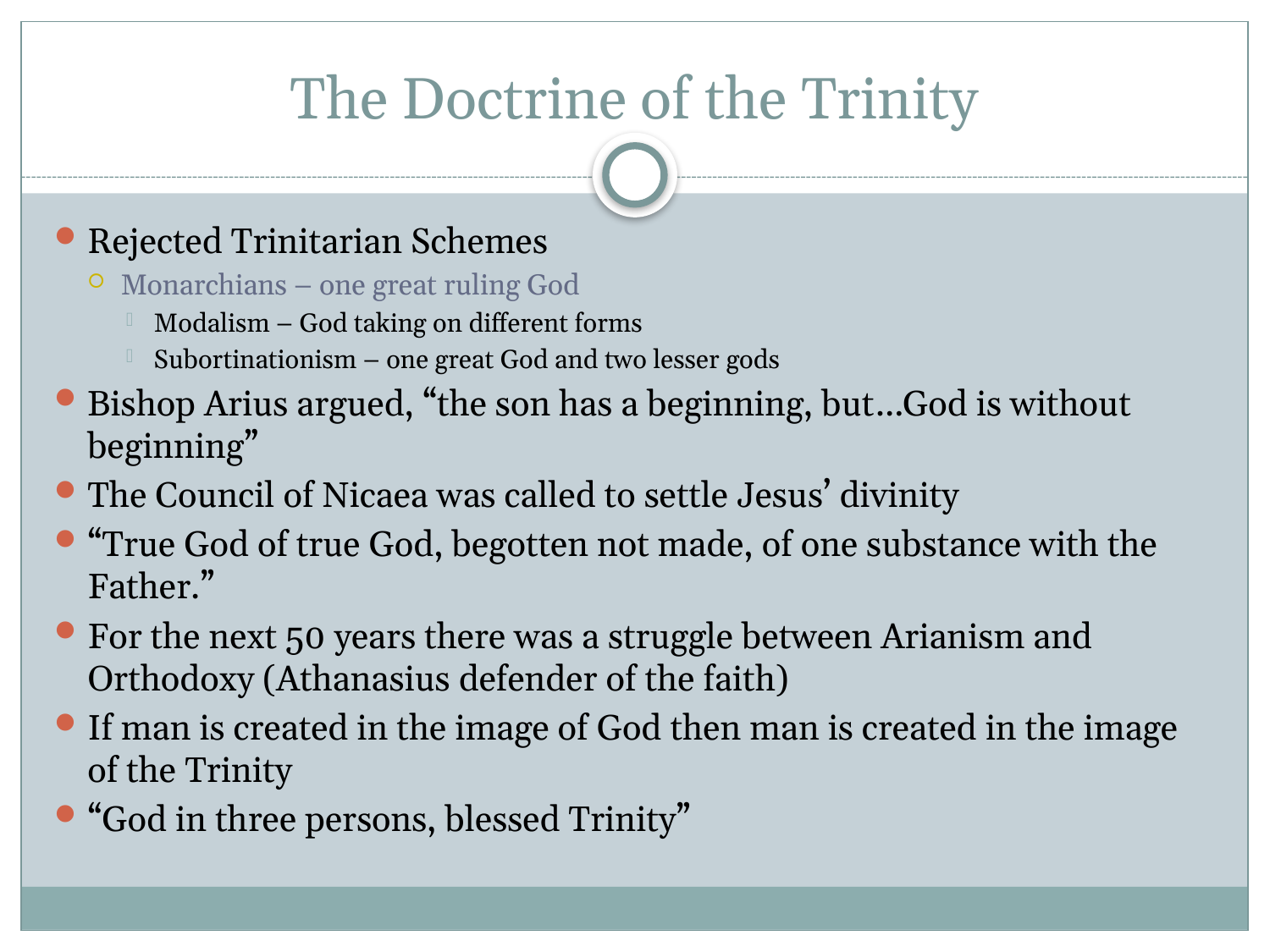

# The Doctrine of the Trinity
Rejected Trinitarian Schemes
Monarchians – one great ruling God
Modalism – God taking on different forms
Subortinationism – one great God and two lesser gods
Bishop Arius argued, “the son has a beginning, but…God is without beginning”
The Council of Nicaea was called to settle Jesus’ divinity
“True God of true God, begotten not made, of one substance with the Father.”
For the next 50 years there was a struggle between Arianism and Orthodoxy (Athanasius defender of the faith)
If man is created in the image of God then man is created in the image of the Trinity
“God in three persons, blessed Trinity”